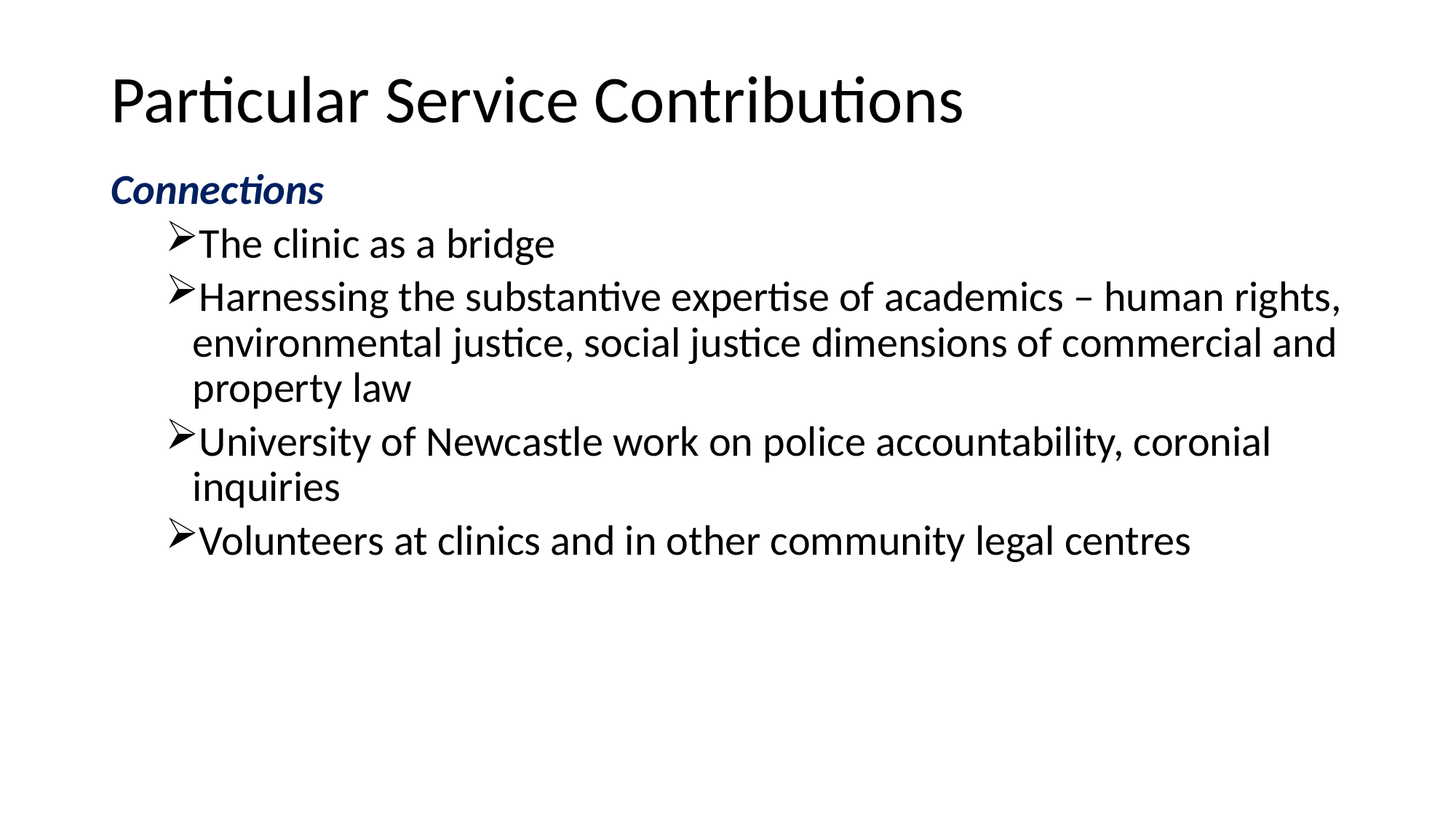

# Particular Service Contributions
Connections
The clinic as a bridge
Harnessing the substantive expertise of academics – human rights, environmental justice, social justice dimensions of commercial and property law
University of Newcastle work on police accountability, coronial inquiries
Volunteers at clinics and in other community legal centres